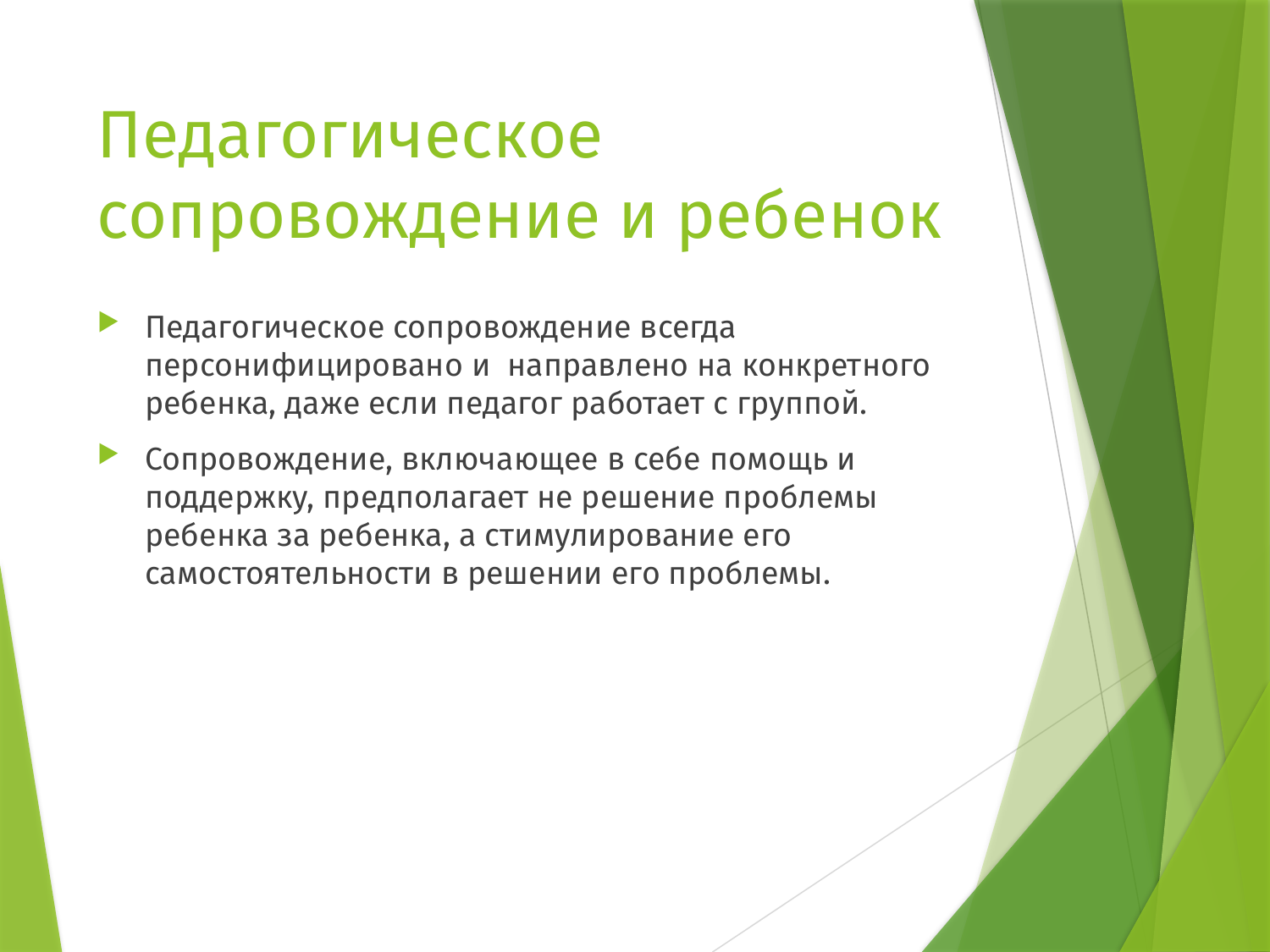

# Педагогическое сопровождение и ребенок
Педагогическое сопровождение всегда персонифицировано и  направлено на конкретного ребенка, даже если педагог работает с группой.
Сопровождение, включающее в себе помощь и поддержку, предполагает не решение проблемы  ребенка за ребенка, а стимулирование его самостоятельности в решении его проблемы.